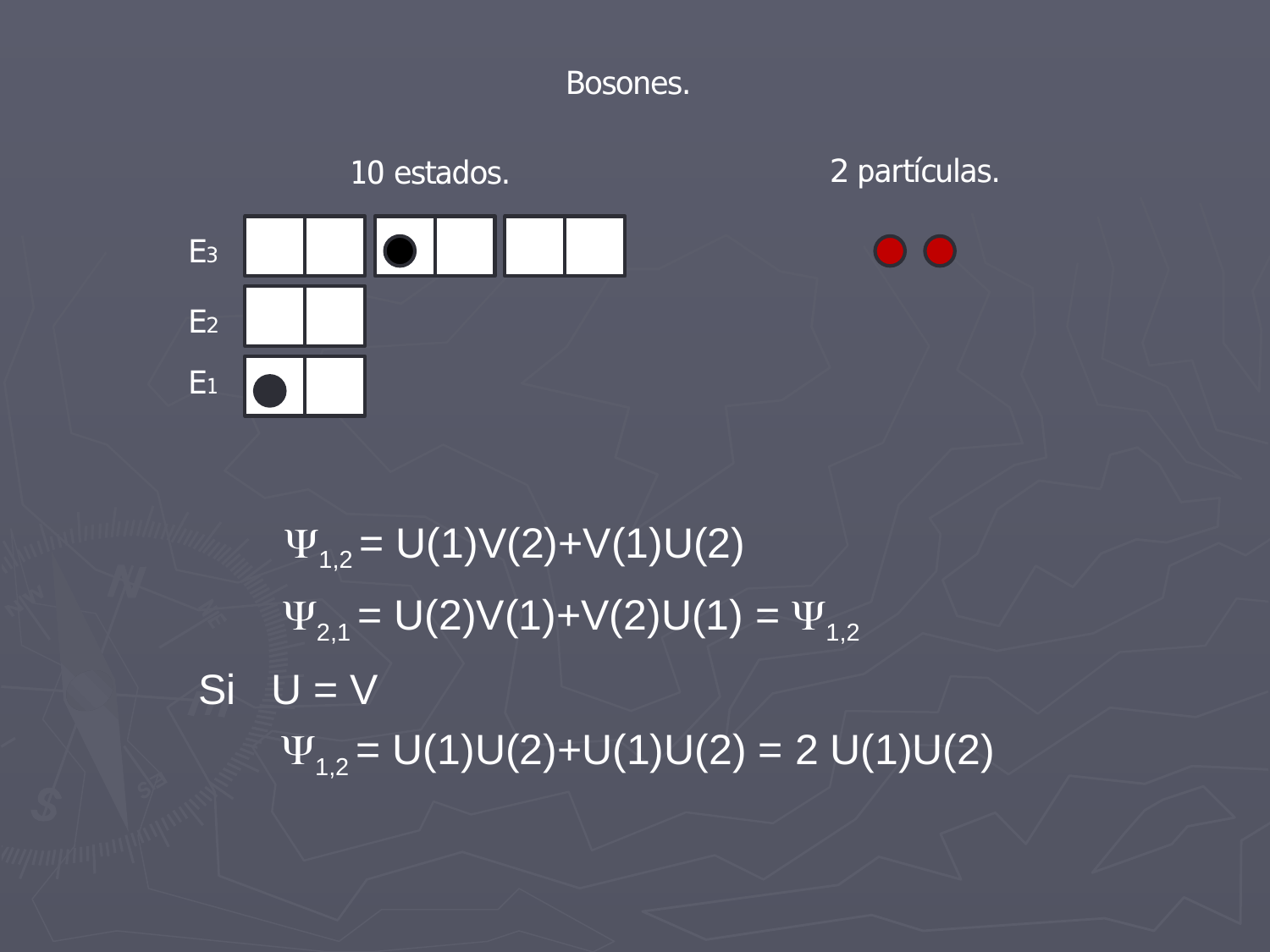

Bosones.
2 partículas.
10 estados.

E3

E2
E1

Ψ1,2 = U(1)V(2)+V(1)U(2)
Ψ2,1 = U(2)V(1)+V(2)U(1) = Ψ1,2
Si   U = V
Ψ1,2 = U(1)U(2)+U(1)U(2) = 2 U(1)U(2)